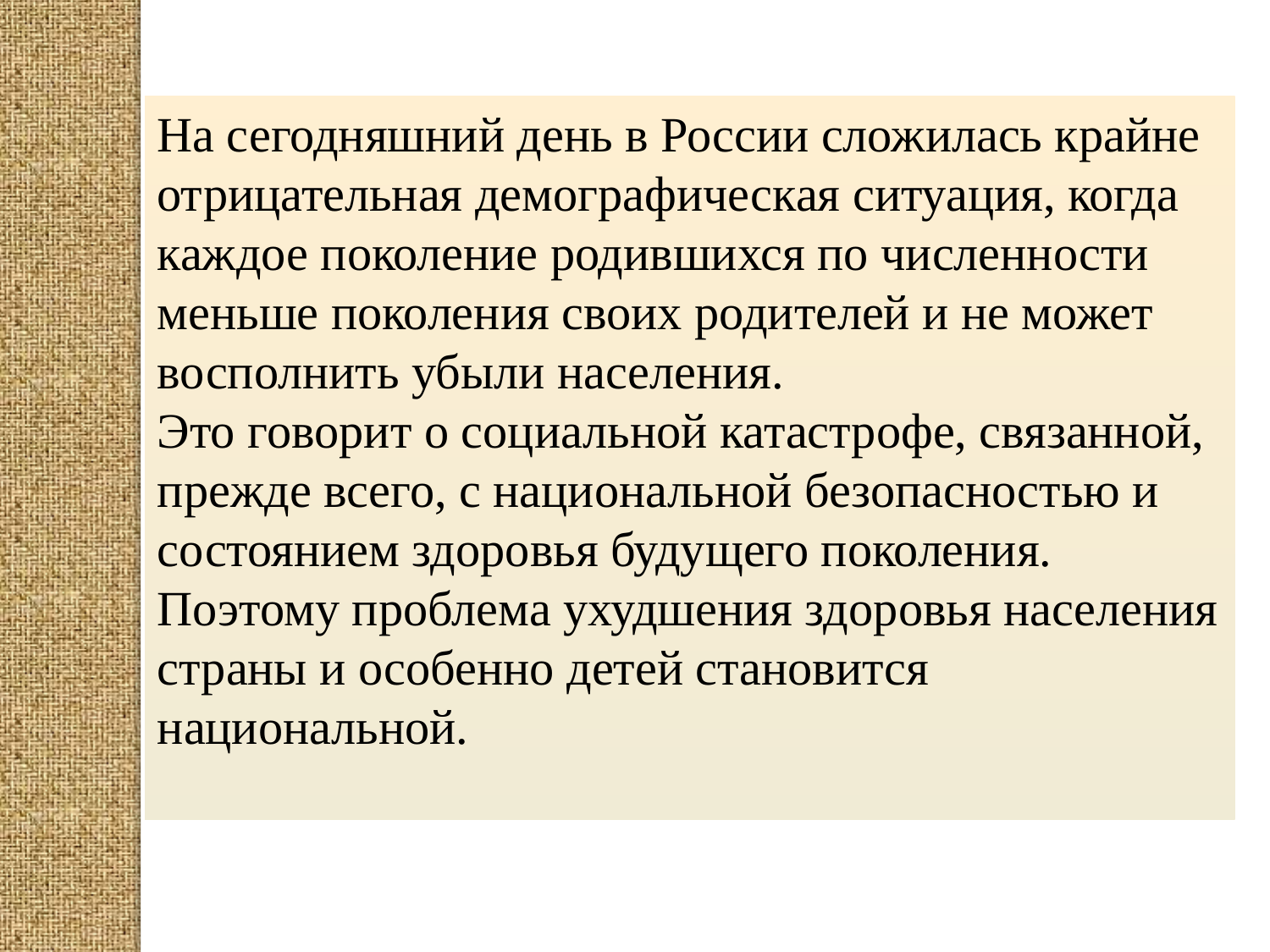

На сегодняшний день в России сложилась крайне отрицательная демографическая ситуация, когда каждое поколение родившихся по численности меньше поколения своих родителей и не может восполнить убыли населения.
Это говорит о социальной катастрофе, связанной, прежде всего, с национальной безопасностью и состоянием здоровья будущего поколения. Поэтому проблема ухудшения здоровья населения страны и особенно детей становится национальной.